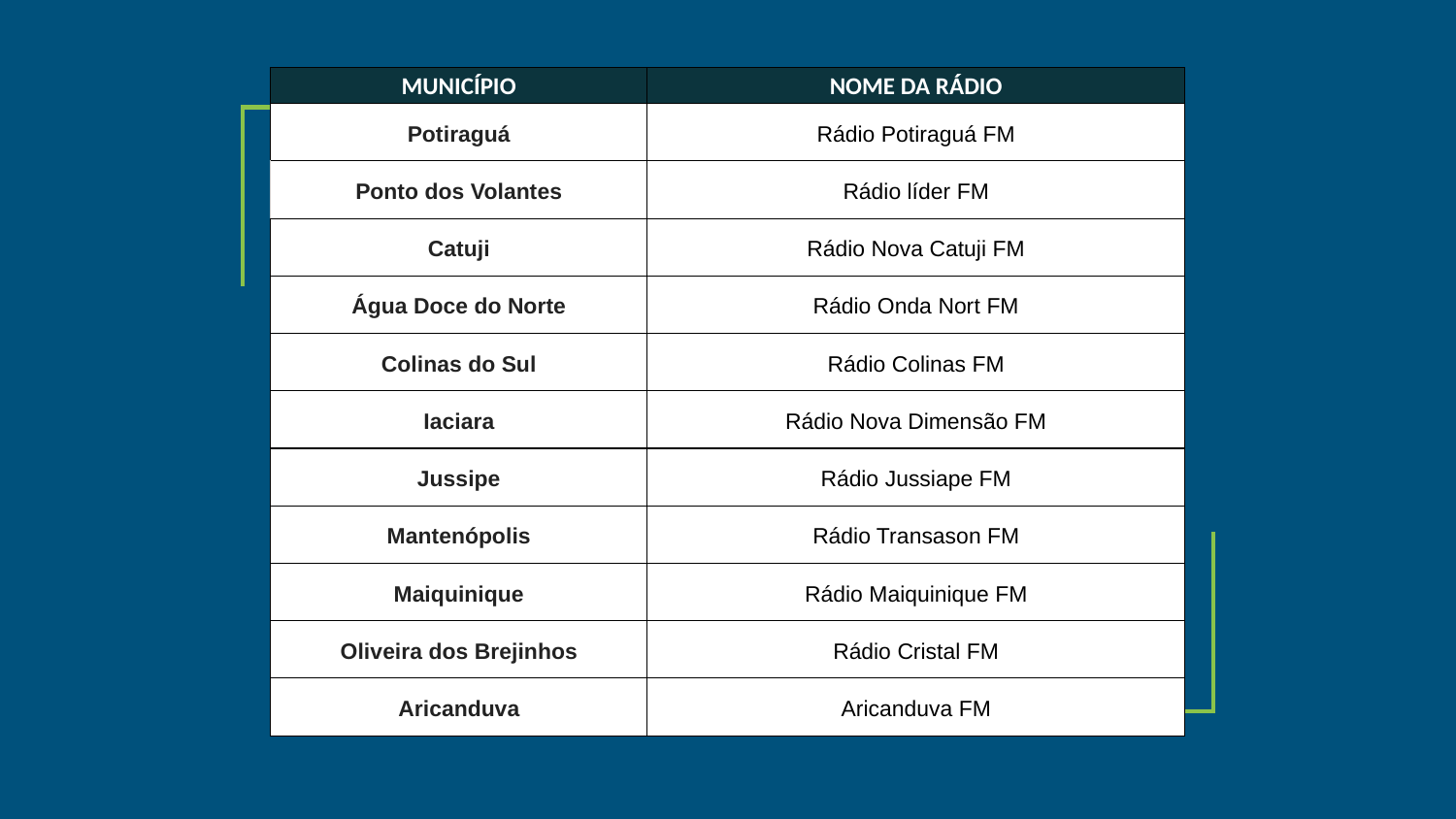

| MUNICÍPIO | NOME DA RÁDIO |
| --- | --- |
| Potiraguá | Rádio Potiraguá FM |
| Ponto dos Volantes | Rádio líder FM |
| Catuji | Rádio Nova Catuji FM |
| Água Doce do Norte | Rádio Onda Nort FM |
| Colinas do Sul | Rádio Colinas FM |
| Iaciara | Rádio Nova Dimensão FM |
| Jussipe | Rádio Jussiape FM |
| Mantenópolis | Rádio Transason FM |
| Maiquinique | Rádio Maiquinique FM |
| Oliveira dos Brejinhos | Rádio Cristal FM |
| Aricanduva | Aricanduva FM |